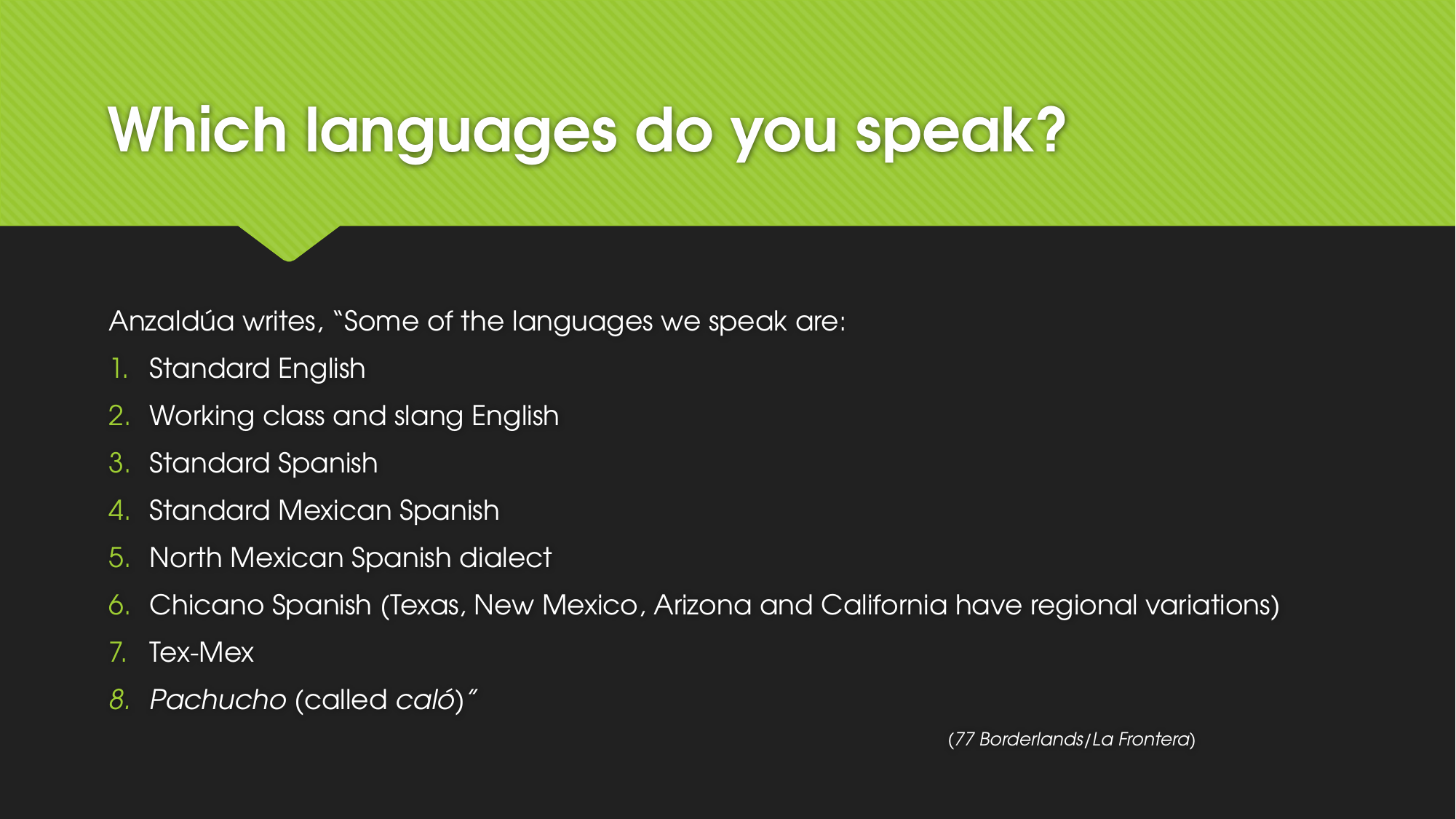

# Which languages do you speak?
Anzaldúa writes, “Some of the languages we speak are:
Standard English
Working class and slang English
Standard Spanish
Standard Mexican Spanish
North Mexican Spanish dialect
Chicano Spanish (Texas, New Mexico, Arizona and California have regional variations)
Tex-Mex
Pachucho (called caló)”
				(77 Borderlands/La Frontera)